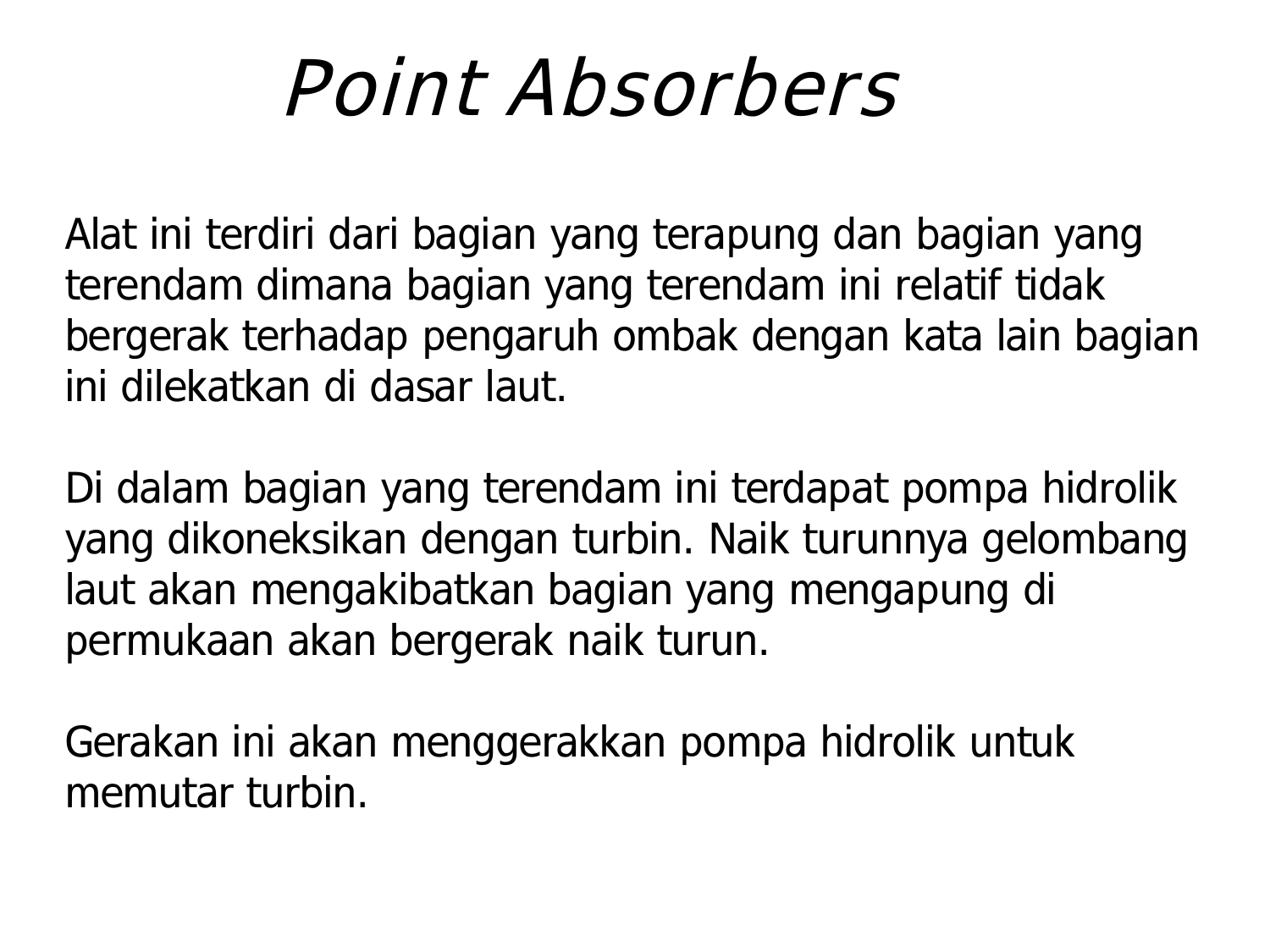

Point Absorbers
Alat ini terdiri dari bagian yang terapung dan bagian yang terendam dimana bagian yang terendam ini relatif tidak bergerak terhadap pengaruh ombak dengan kata lain bagian ini dilekatkan di dasar laut.

Di dalam bagian yang terendam ini terdapat pompa hidrolik yang dikoneksikan dengan turbin. Naik turunnya gelombang laut akan mengakibatkan bagian yang mengapung di permukaan akan bergerak naik turun.

Gerakan ini akan menggerakkan pompa hidrolik untuk memutar turbin.